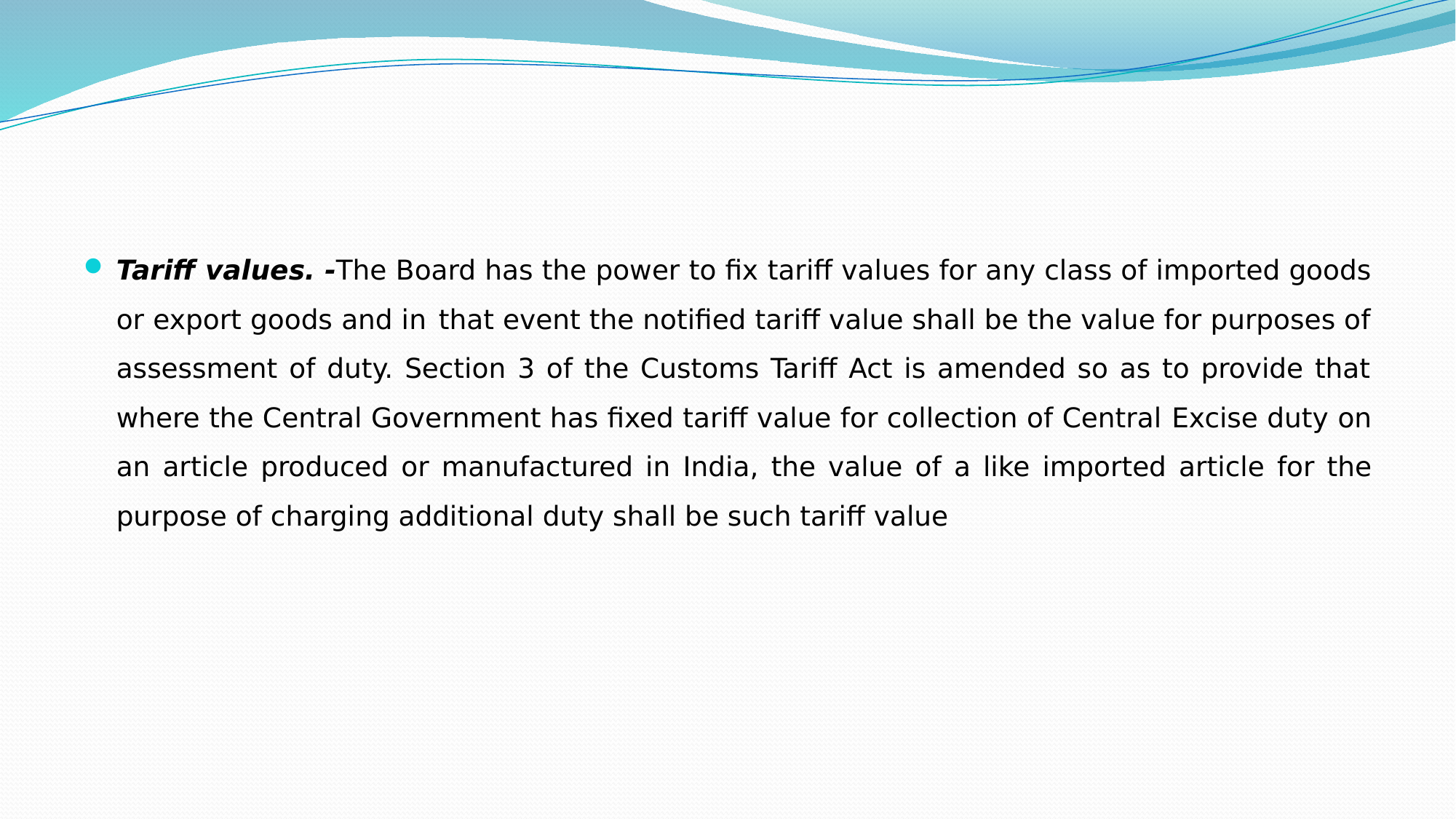

#
Tariff values. -The Board has the power to fix tariff values for any class of imported goods or export goods and in that event the notified tariff value shall be the value for purposes of assessment of duty. Section 3 of the Customs Tariff Act is amended so as to provide that where the Central Government has fixed tariff value for collection of Central Excise duty on an article produced or manufactured in India, the value of a like imported article for the purpose of charging additional duty shall be such tariff value